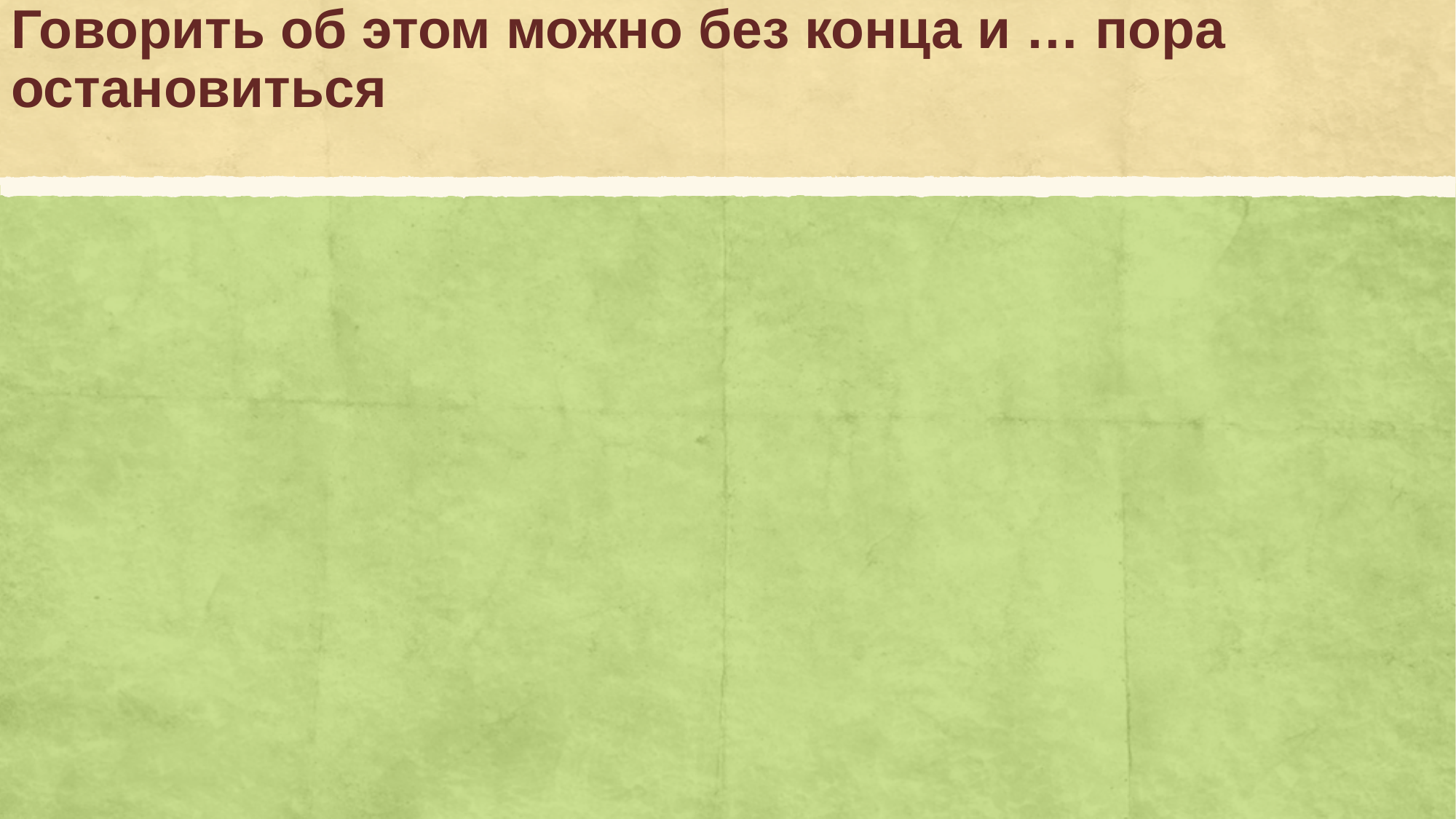

# Говорить об этом можно без конца и … пора остановиться